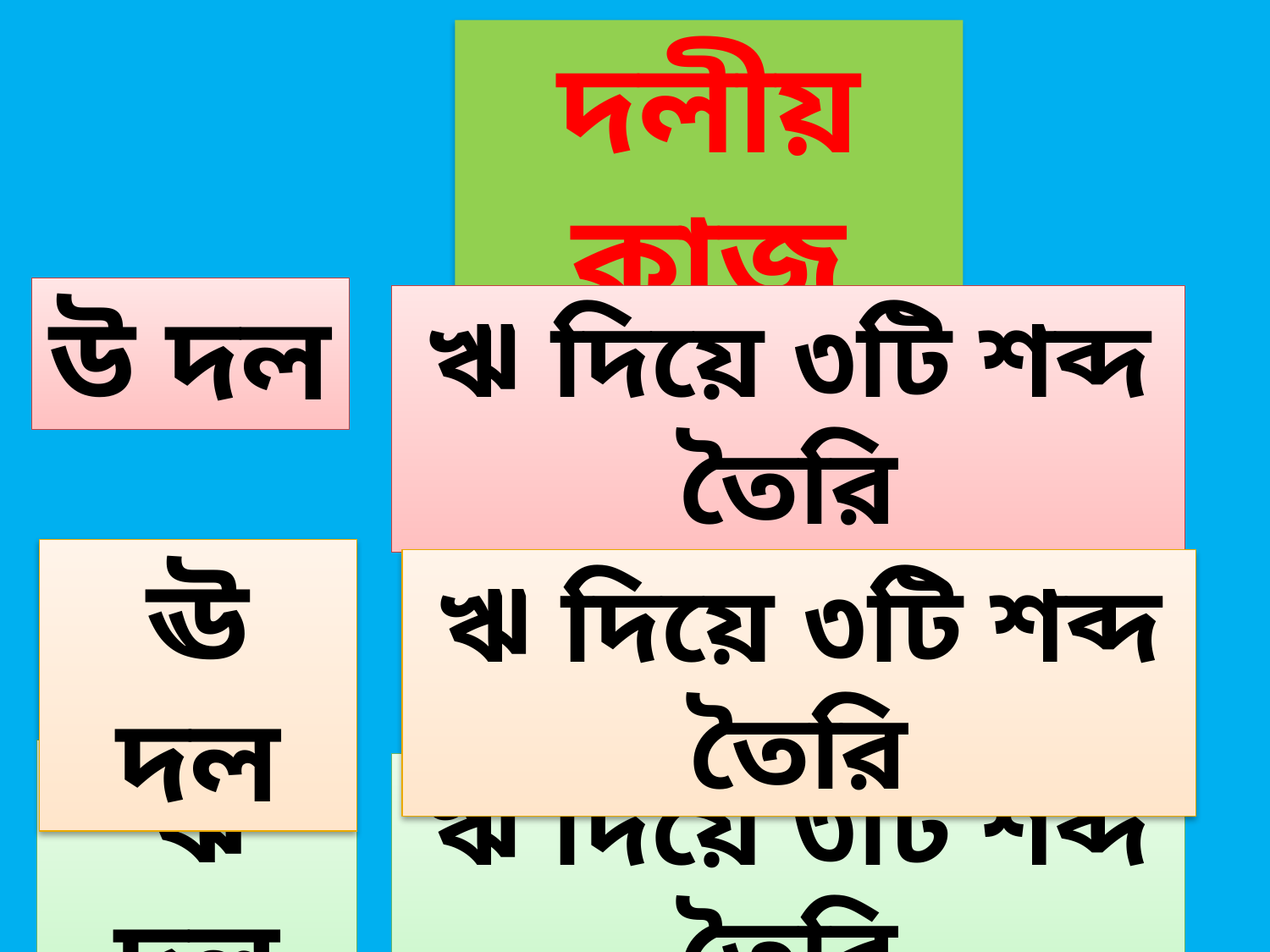

দলীয় কাজ
উ দল
ঋ দিয়ে ৩টি শব্দ তৈরি
ঊ দল
ঋ দিয়ে ৩টি শব্দ তৈরি
ঋ দল
ঋ দিয়ে ৩টি শব্দ তৈরি